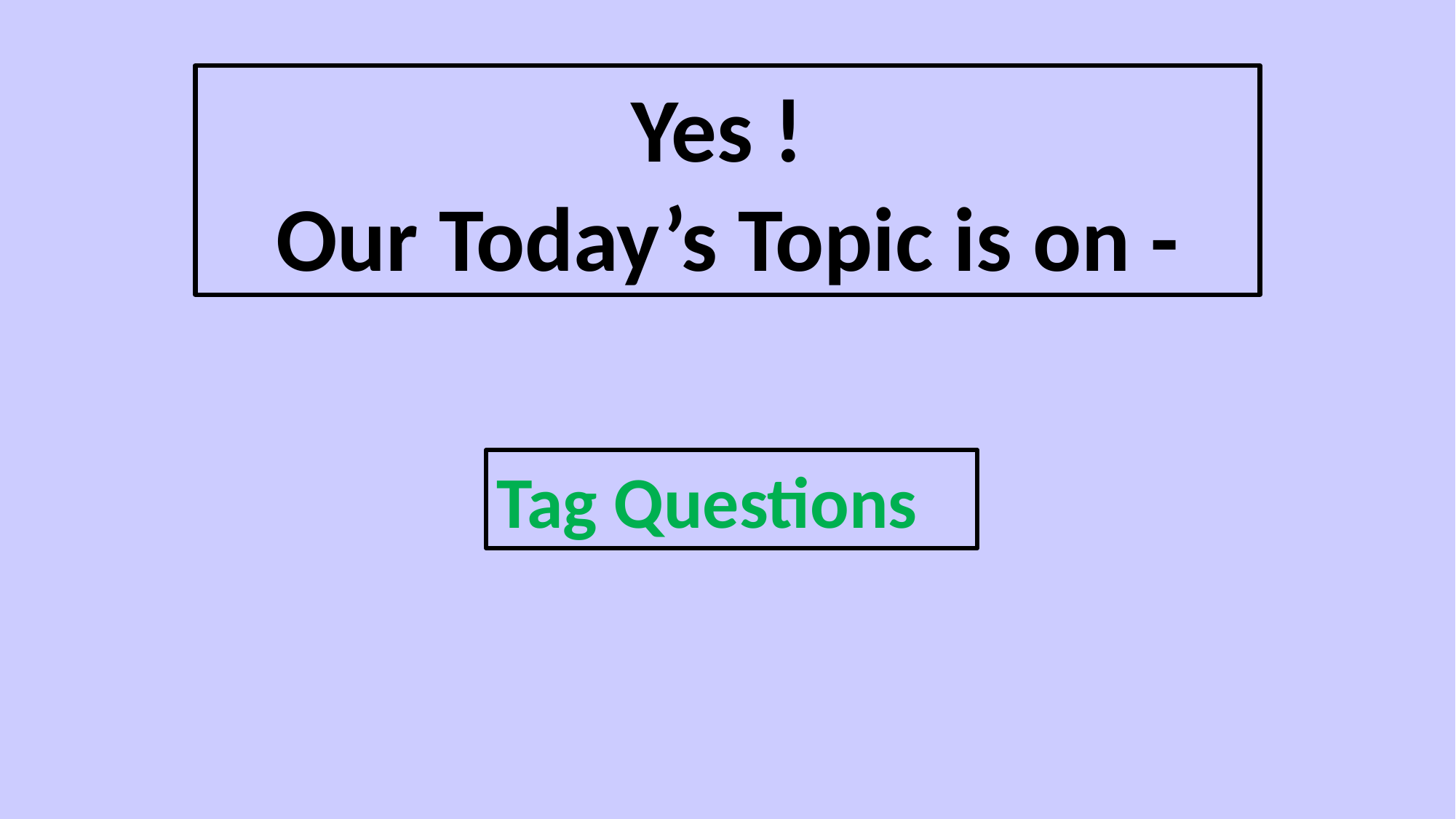

Yes !
Our Today’s Topic is on -
Tag Questions